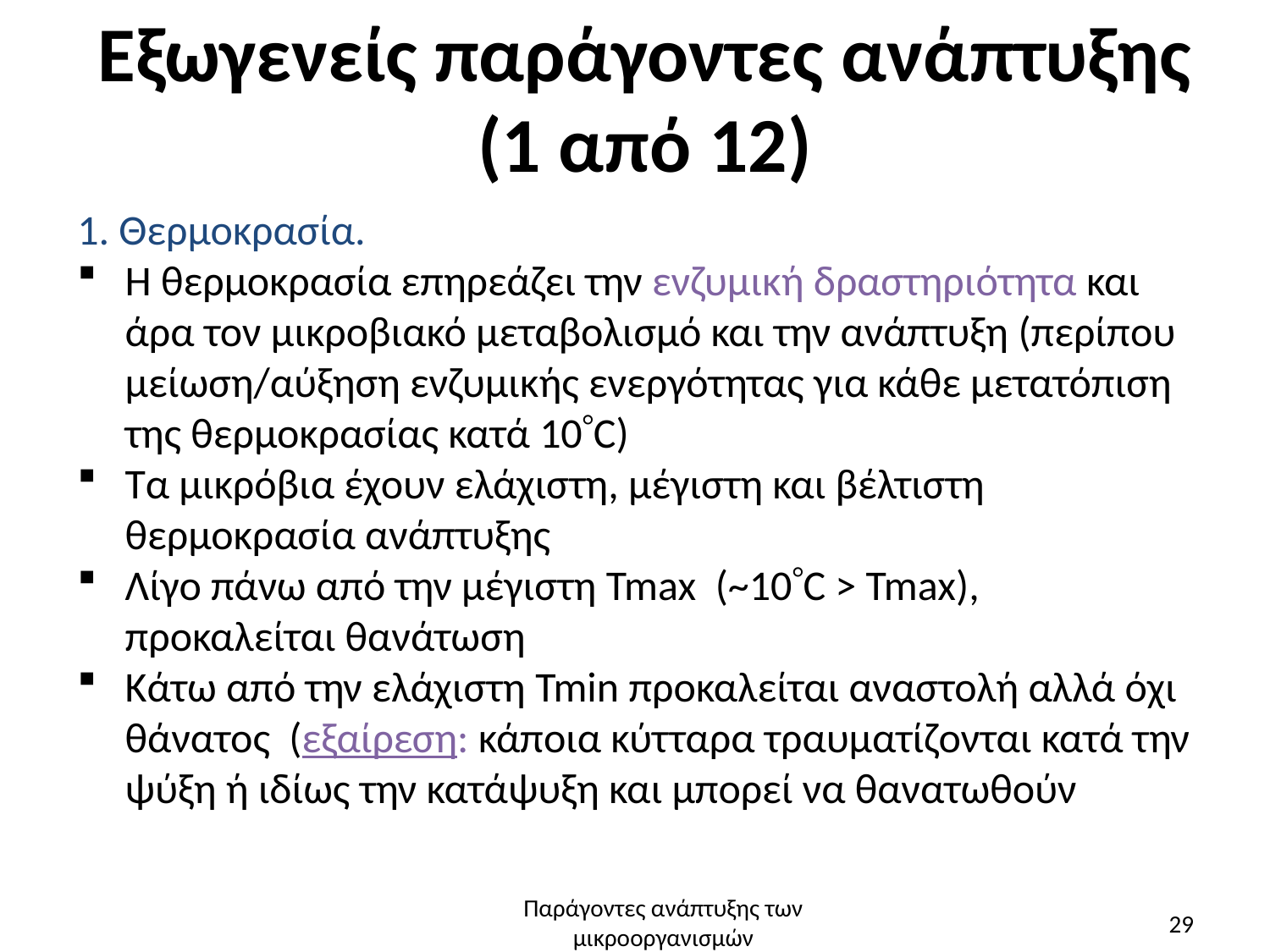

# Εξωγενείς παράγοντες ανάπτυξης (1 από 12)
1. Θερμοκρασία.
Η θερμοκρασία επηρεάζει την ενζυμική δραστηριότητα και άρα τον μικροβιακό μεταβολισμό και την ανάπτυξη (περίπου μείωση/αύξηση ενζυμικής ενεργότητας για κάθε μετατόπιση της θερμοκρασίας κατά 10°C)
Τα μικρόβια έχουν ελάχιστη, μέγιστη και βέλτιστη θερμοκρασία ανάπτυξης
Λίγο πάνω από την μέγιστη Tmax  (~10°C > Tmax), προκαλείται θανάτωση
Κάτω από την ελάχιστη Tmin προκαλείται αναστολή αλλά όχι θάνατος  (εξαίρεση: κάποια κύτταρα τραυματίζονται κατά την ψύξη ή ιδίως την κατάψυξη και μπορεί να θανατωθούν
Παράγοντες ανάπτυξης των μικροοργανισμών
29